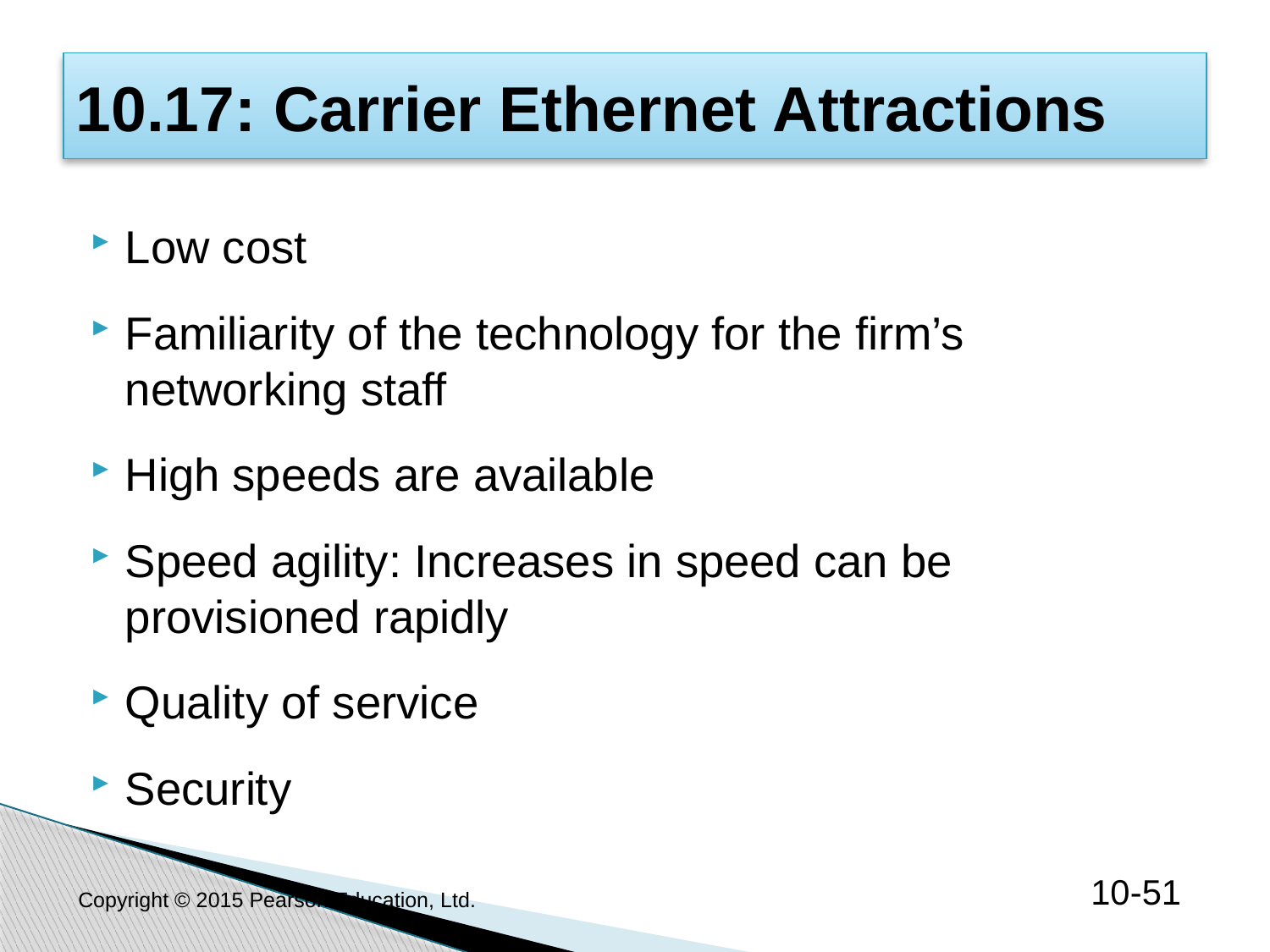

# 10.17: Carrier Ethernet Attractions
Low cost
Familiarity of the technology for the firm’s networking staff
High speeds are available
Speed agility: Increases in speed can be provisioned rapidly
Quality of service
Security
Copyright © 2015 Pearson Education, Ltd.
10-51